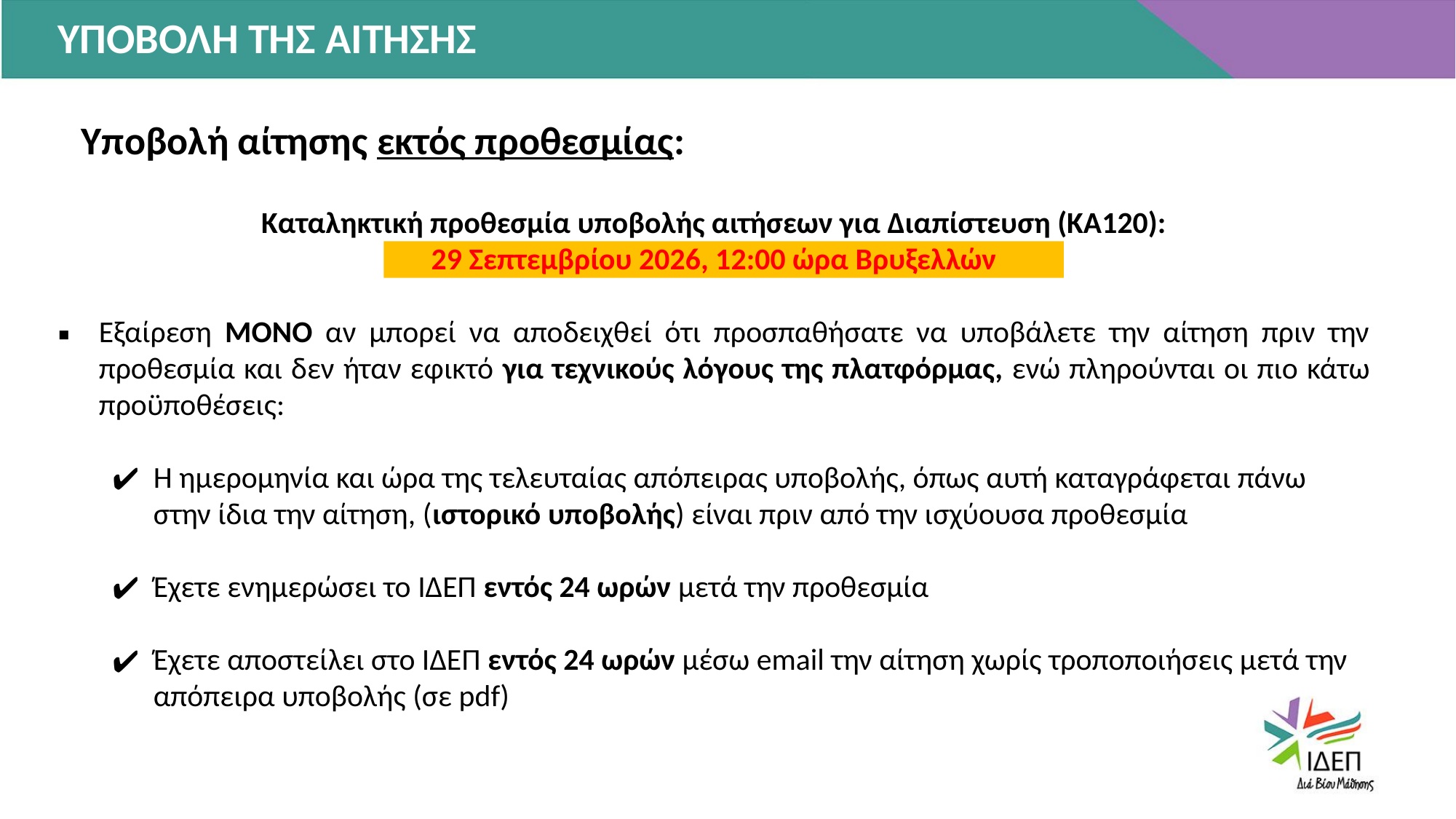

ΥΠΟΒΟΛΗ ΤΗΣ ΑΙΤΗΣΗΣ
Υποβολή αίτησης εκτός προθεσμίας:
Καταληκτική προθεσμία υποβολής αιτήσεων για Διαπίστευση (ΚΑ120):
29 Σεπτεμβρίου 2026, 12:00 ώρα Βρυξελλών

Εξαίρεση ΜΟΝΟ αν μπορεί να αποδειχθεί ότι προσπαθήσατε να υποβάλετε την αίτηση πριν την προθεσμία και δεν ήταν εφικτό για τεχνικούς λόγους της πλατφόρμας, ενώ πληρούνται οι πιο κάτω προϋποθέσεις:

Η ημερομηνία και ώρα της τελευταίας απόπειρας υποβολής, όπως αυτή καταγράφεται πάνω στην ίδια την αίτηση, (ιστορικό υποβολής) είναι πριν από την ισχύουσα προθεσμία

Έχετε ενημερώσει το ΙΔΕΠ εντός 24 ωρών μετά την προθεσμία

Έχετε αποστείλει στο ΙΔΕΠ εντός 24 ωρών μέσω email την αίτηση χωρίς τροποποιήσεις μετά την απόπειρα υποβολής (σε pdf)